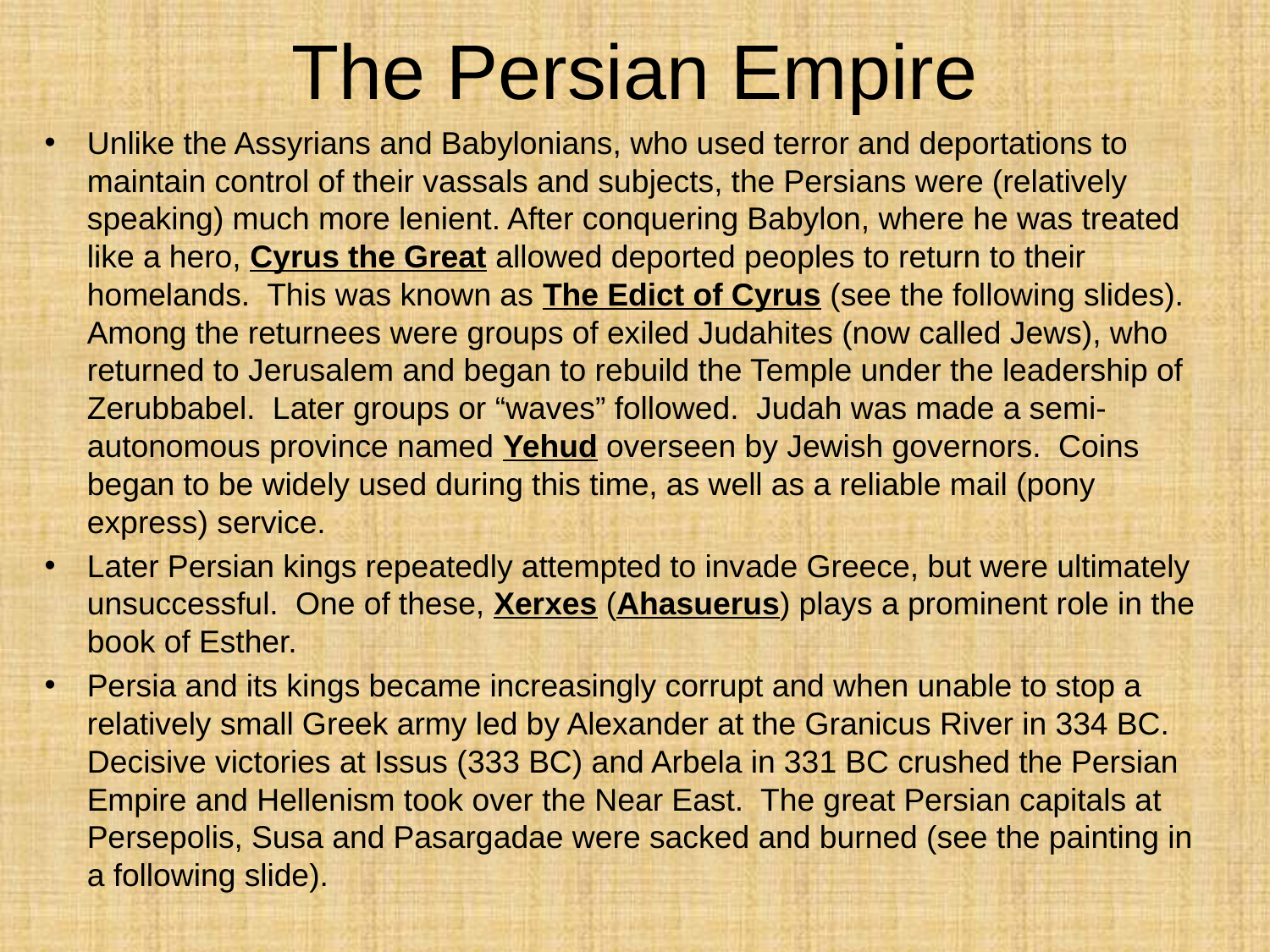

# The Persian Empire
Unlike the Assyrians and Babylonians, who used terror and deportations to maintain control of their vassals and subjects, the Persians were (relatively speaking) much more lenient. After conquering Babylon, where he was treated like a hero, Cyrus the Great allowed deported peoples to return to their homelands.  This was known as The Edict of Cyrus (see the following slides).  Among the returnees were groups of exiled Judahites (now called Jews), who returned to Jerusalem and began to rebuild the Temple under the leadership of Zerubbabel.  Later groups or “waves” followed.  Judah was made a semi-autonomous province named Yehud overseen by Jewish governors.  Coins began to be widely used during this time, as well as a reliable mail (pony express) service.
Later Persian kings repeatedly attempted to invade Greece, but were ultimately unsuccessful.  One of these, Xerxes (Ahasuerus) plays a prominent role in the book of Esther.
Persia and its kings became increasingly corrupt and when unable to stop a relatively small Greek army led by Alexander at the Granicus River in 334 BC.  Decisive victories at Issus (333 BC) and Arbela in 331 BC crushed the Persian Empire and Hellenism took over the Near East.  The great Persian capitals at Persepolis, Susa and Pasargadae were sacked and burned (see the painting in a following slide).